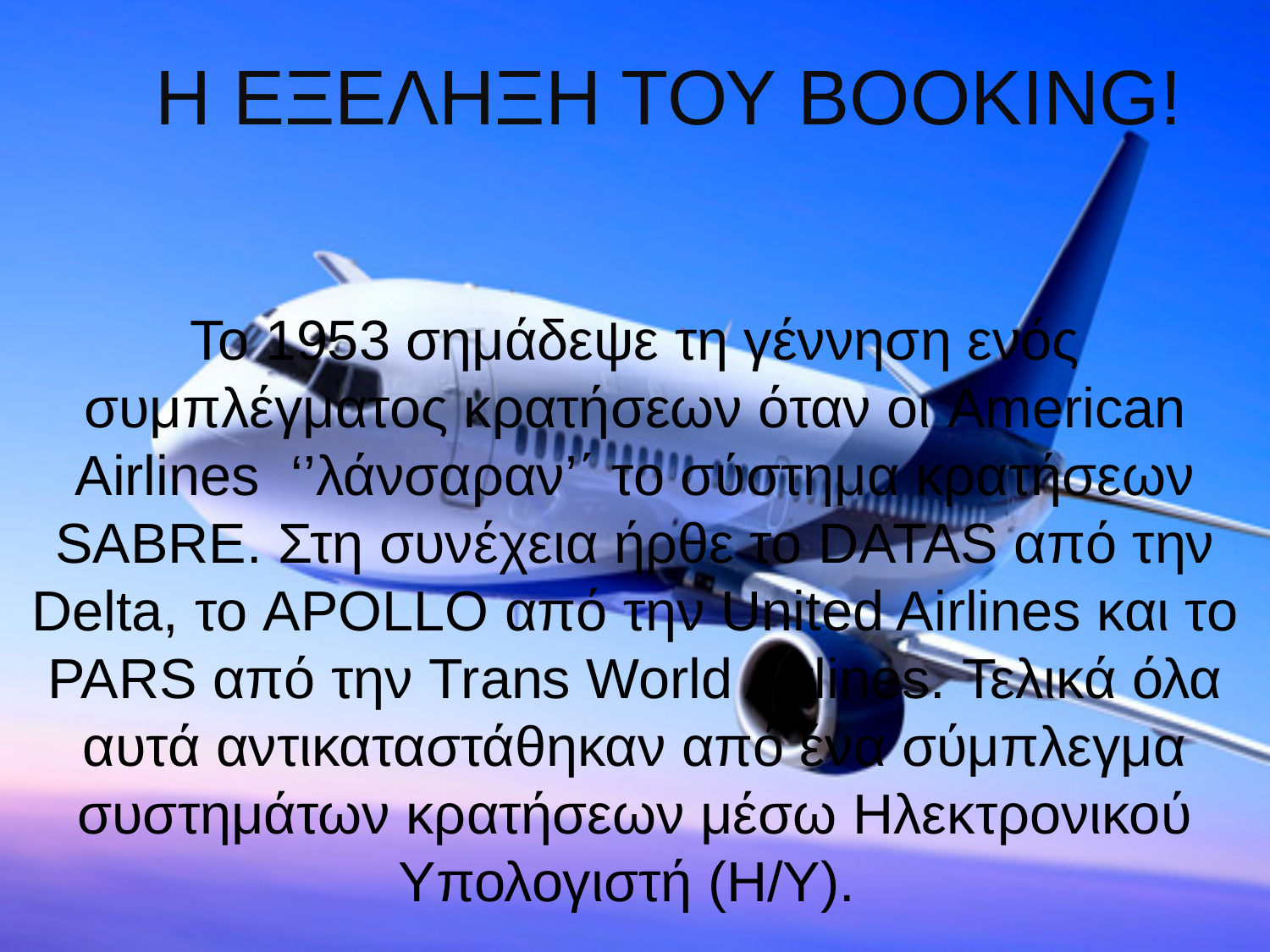

# Η ΕΞΕΛΗΞΗ ΤΟΥ BOOKING!

Το 1953 σημάδεψε τη γέννηση ενός συμπλέγματος κρατήσεων όταν οι American Airlines  ‘’λάνσαραν’΄ το σύστημα κρατήσεων SABRE. Στη συνέχεια ήρθε το DATAS από την Delta, το APOLLO από την United Airlines και το PARS από την Trans World Airlines. Τελικά όλα αυτά αντικαταστάθηκαν από ένα σύμπλεγμα συστημάτων κρατήσεων μέσω Ηλεκτρονικού Υπολογιστή (Η/Υ).